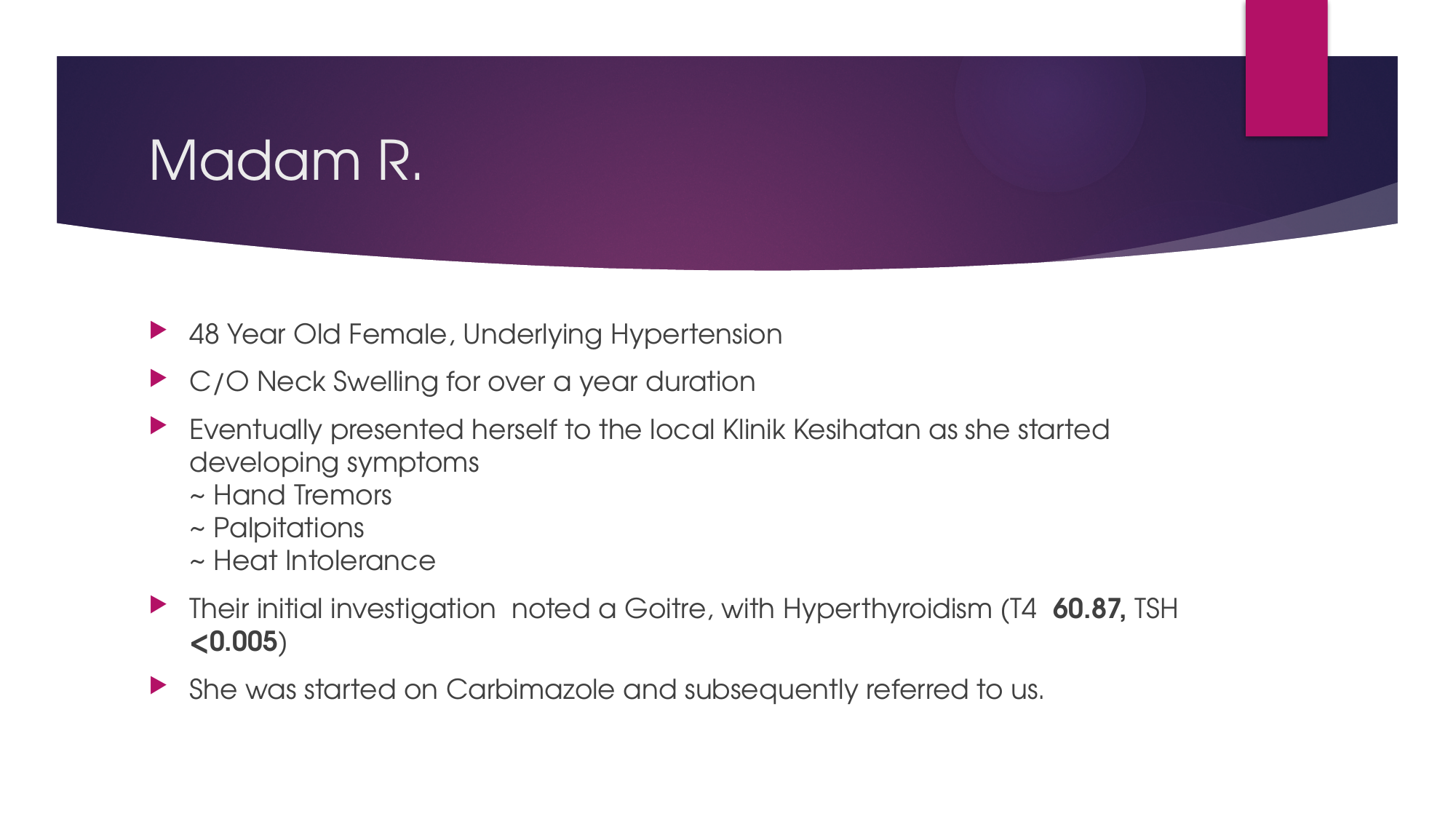

# Madam R.
48 Year Old Female, Underlying Hypertension
C/O Neck Swelling for over a year duration
Eventually presented herself to the local Klinik Kesihatan as she started developing symptoms
~ Hand Tremors
~ Palpitations
~ Heat Intolerance
Their initial investigation  noted a Goitre, with Hyperthyroidism (T4  60.87, TSH <0.005)
She was started on Carbimazole and subsequently referred to us.